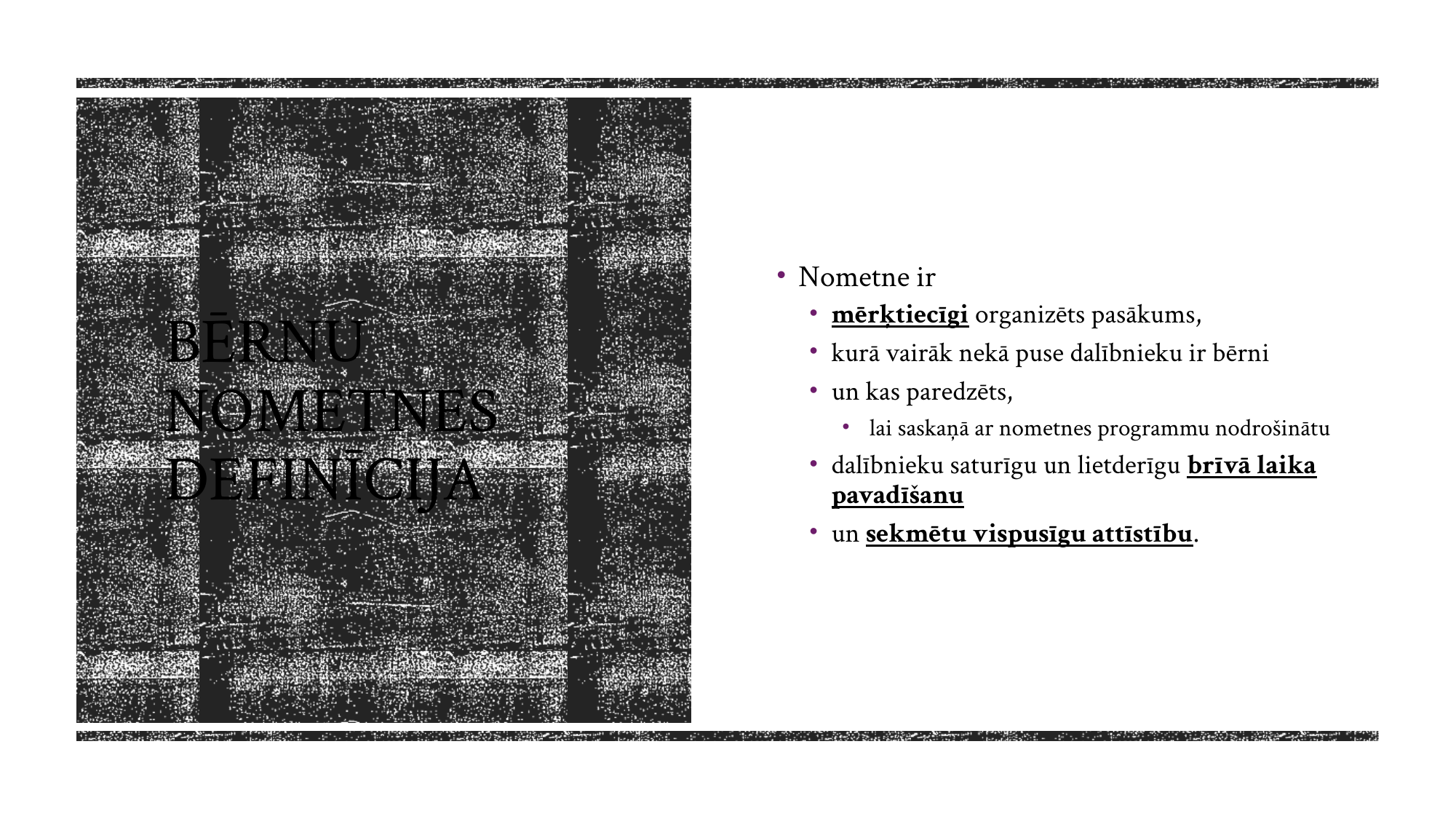

Nometne ir
mērķtiecīgi organizēts pasākums,
kurā vairāk nekā puse dalībnieku ir bērni
un kas paredzēts,
 lai saskaņā ar nometnes programmu nodrošinātu
dalībnieku saturīgu un lietderīgu brīvā laika pavadīšanu
un sekmētu vispusīgu attīstību.
# Bērnu nometnes definīcija